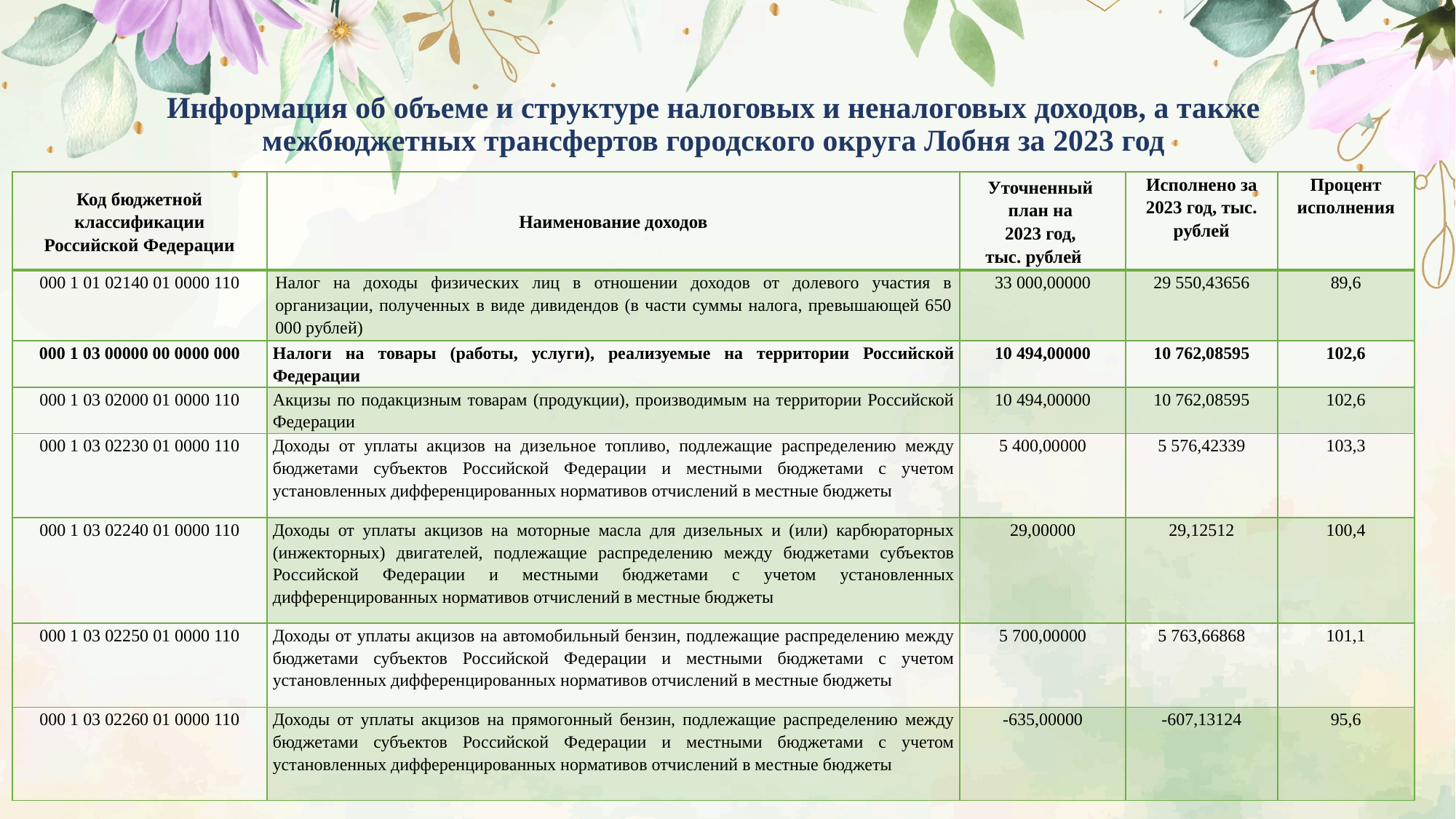

# Информация об объеме и структуре налоговых и неналоговых доходов, а также межбюджетных трансфертов городского округа Лобня за 2023 год
| Код бюджетной классификации Российской Федерации | Наименование доходов | Уточненный план на 2023 год, тыс. рублей | Исполнено за 2023 год, тыс. рублей | Процент исполнения |
| --- | --- | --- | --- | --- |
| 000 1 01 02140 01 0000 110 | Налог на доходы физических лиц в отношении доходов от долевого участия в организации, полученных в виде дивидендов (в части суммы налога, превышающей 650 000 рублей) | 33 000,00000 | 29 550,43656 | 89,6 |
| 000 1 03 00000 00 0000 000 | Налоги на товары (работы, услуги), реализуемые на территории Российской Федерации | 10 494,00000 | 10 762,08595 | 102,6 |
| 000 1 03 02000 01 0000 110 | Акцизы по подакцизным товарам (продукции), производимым на территории Российской Федерации | 10 494,00000 | 10 762,08595 | 102,6 |
| 000 1 03 02230 01 0000 110 | Доходы от уплаты акцизов на дизельное топливо, подлежащие распределению между бюджетами субъектов Российской Федерации и местными бюджетами с учетом установленных дифференцированных нормативов отчислений в местные бюджеты | 5 400,00000 | 5 576,42339 | 103,3 |
| 000 1 03 02240 01 0000 110 | Доходы от уплаты акцизов на моторные масла для дизельных и (или) карбюраторных (инжекторных) двигателей, подлежащие распределению между бюджетами субъектов Российской Федерации и местными бюджетами с учетом установленных дифференцированных нормативов отчислений в местные бюджеты | 29,00000 | 29,12512 | 100,4 |
| 000 1 03 02250 01 0000 110 | Доходы от уплаты акцизов на автомобильный бензин, подлежащие распределению между бюджетами субъектов Российской Федерации и местными бюджетами с учетом установленных дифференцированных нормативов отчислений в местные бюджеты | 5 700,00000 | 5 763,66868 | 101,1 |
| 000 1 03 02260 01 0000 110 | Доходы от уплаты акцизов на прямогонный бензин, подлежащие распределению между бюджетами субъектов Российской Федерации и местными бюджетами с учетом установленных дифференцированных нормативов отчислений в местные бюджеты | -635,00000 | -607,13124 | 95,6 |